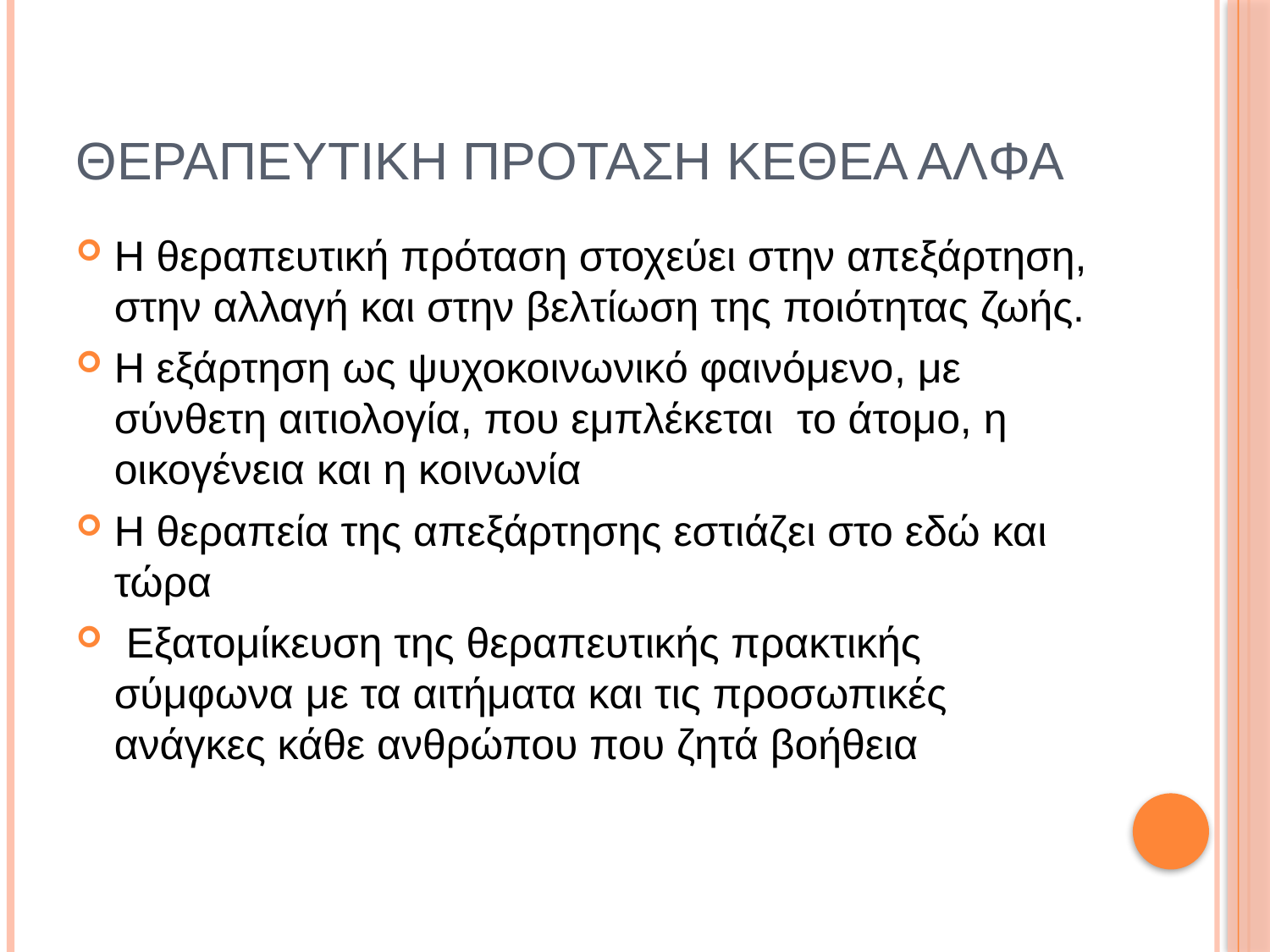

# Θεραπευτικη προταση κεθεα αλφα
Η θεραπευτική πρόταση στοχεύει στην απεξάρτηση, στην αλλαγή και στην βελτίωση της ποιότητας ζωής.
Η εξάρτηση ως ψυχοκοινωνικό φαινόμενο, με σύνθετη αιτιολογία, που εμπλέκεται  το άτομο, η οικογένεια και η κοινωνία
Η θεραπεία της απεξάρτησης εστιάζει στο εδώ και τώρα
 Εξατομίκευση της θεραπευτικής πρακτικής σύμφωνα με τα αιτήματα και τις προσωπικές ανάγκες κάθε ανθρώπου που ζητά βοήθεια